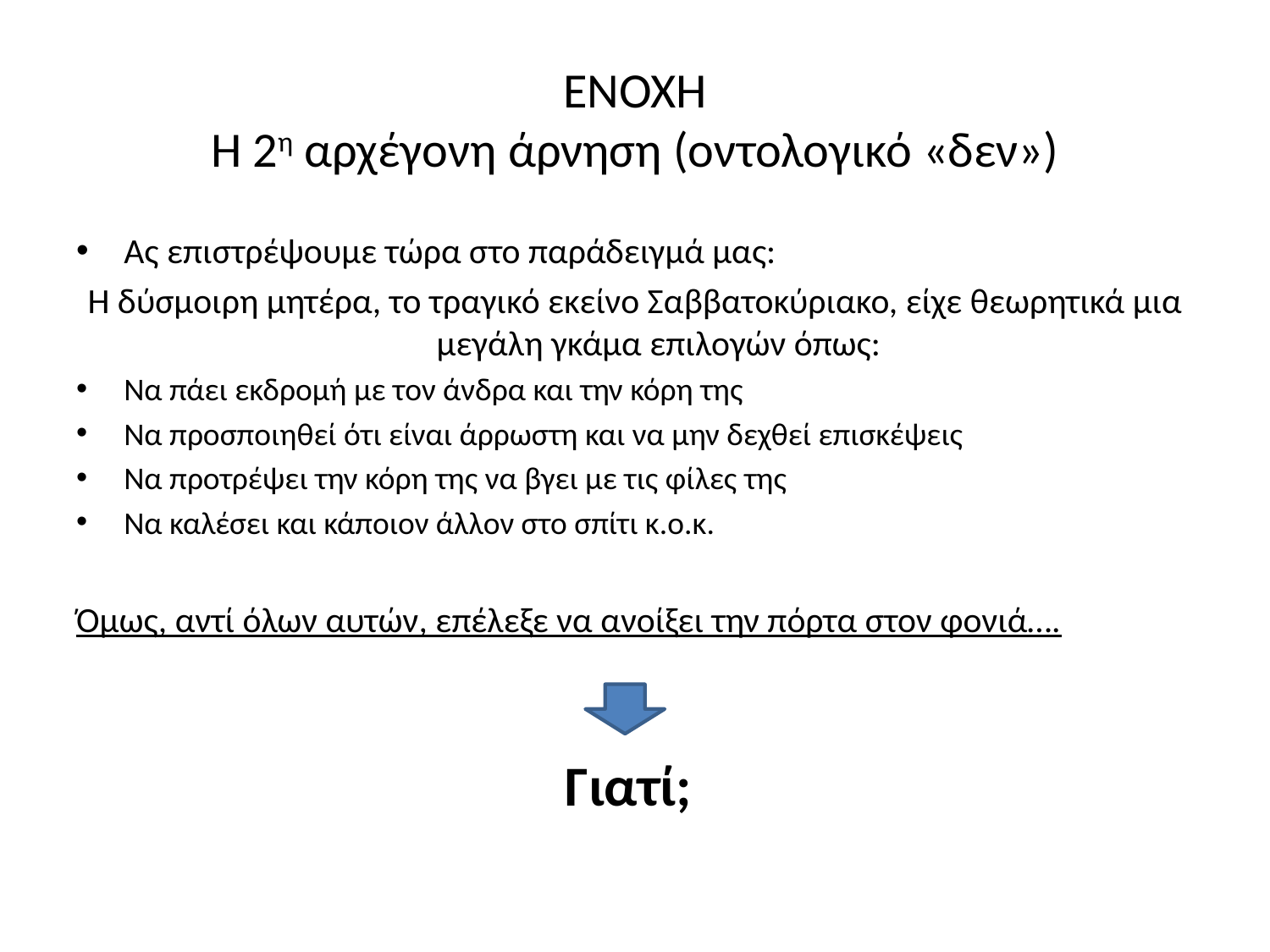

# ΕΝΟΧΗ Η 2η αρχέγονη άρνηση (οντολογικό «δεν»)
Ας επιστρέψουμε τώρα στο παράδειγμά μας:
Η δύσμοιρη μητέρα, το τραγικό εκείνο Σαββατοκύριακο, είχε θεωρητικά μια μεγάλη γκάμα επιλογών όπως:
Να πάει εκδρομή με τον άνδρα και την κόρη της
Να προσποιηθεί ότι είναι άρρωστη και να μην δεχθεί επισκέψεις
Να προτρέψει την κόρη της να βγει με τις φίλες της
Να καλέσει και κάποιον άλλον στο σπίτι κ.ο.κ.

Όμως, αντί όλων αυτών, επέλεξε να ανοίξει την πόρτα στον φονιά….

Γιατί;